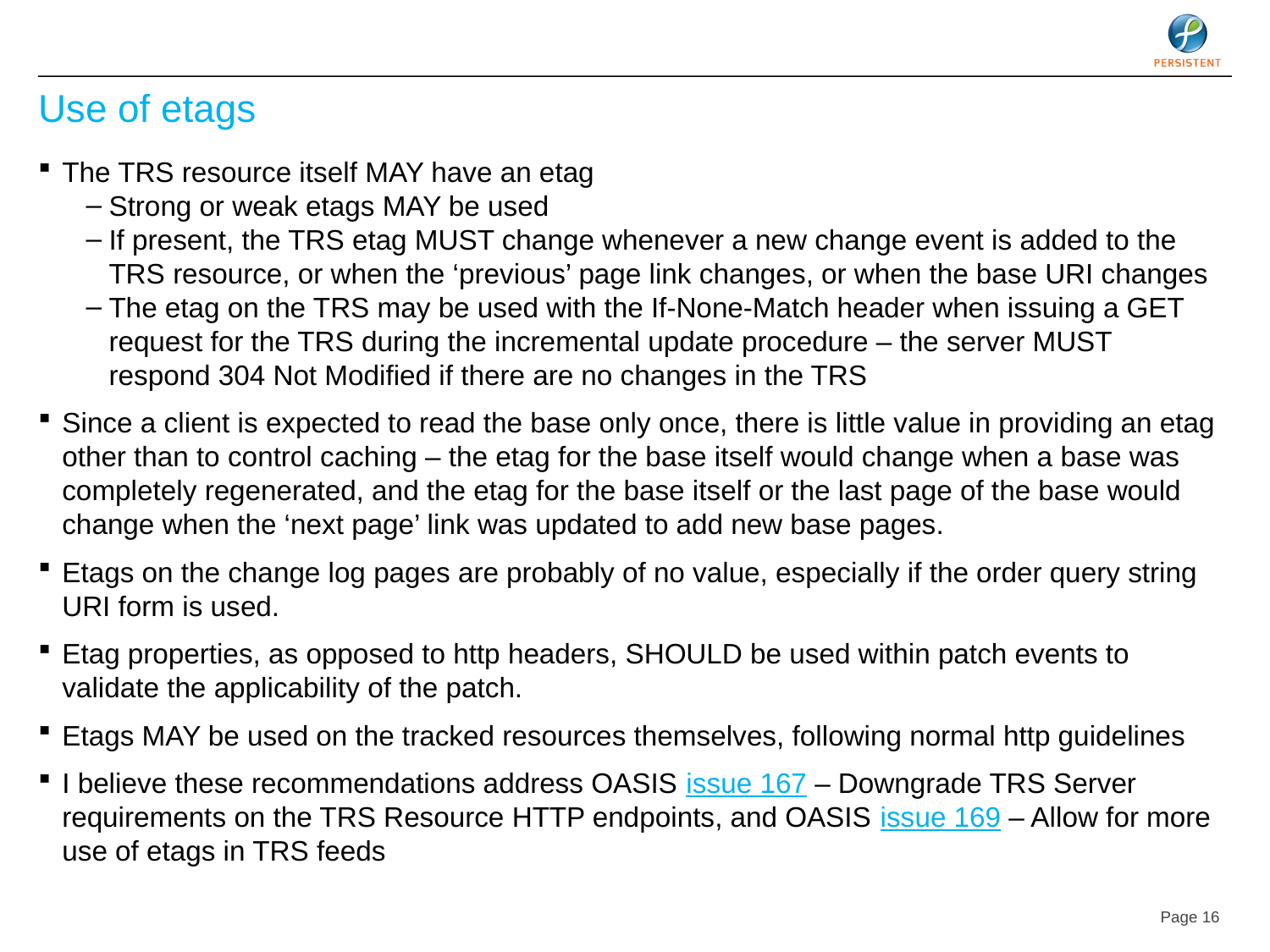

# Use of etags
The TRS resource itself MAY have an etag
Strong or weak etags MAY be used
If present, the TRS etag MUST change whenever a new change event is added to the TRS resource, or when the ‘previous’ page link changes, or when the base URI changes
The etag on the TRS may be used with the If-None-Match header when issuing a GET request for the TRS during the incremental update procedure – the server MUST respond 304 Not Modified if there are no changes in the TRS
Since a client is expected to read the base only once, there is little value in providing an etag other than to control caching – the etag for the base itself would change when a base was completely regenerated, and the etag for the base itself or the last page of the base would change when the ‘next page’ link was updated to add new base pages.
Etags on the change log pages are probably of no value, especially if the order query string URI form is used.
Etag properties, as opposed to http headers, SHOULD be used within patch events to validate the applicability of the patch.
Etags MAY be used on the tracked resources themselves, following normal http guidelines
I believe these recommendations address OASIS issue 167 – Downgrade TRS Server requirements on the TRS Resource HTTP endpoints, and OASIS issue 169 – Allow for more use of etags in TRS feeds